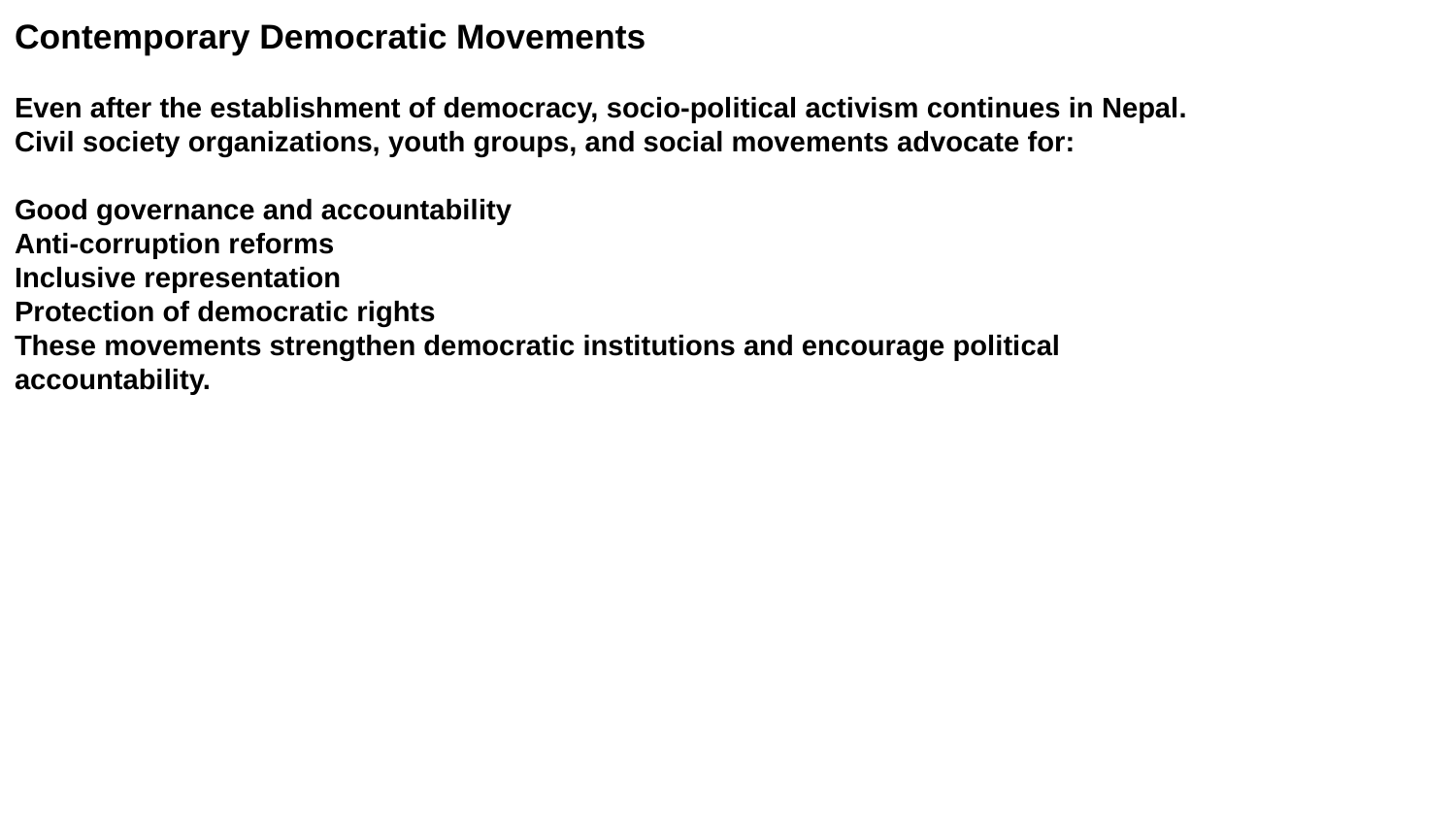

Contemporary Democratic Movements

Even after the establishment of democracy, socio-political activism continues in Nepal. Civil society organizations, youth groups, and social movements advocate for:

Good governance and accountability
Anti-corruption reforms
Inclusive representation
Protection of democratic rights
These movements strengthen democratic institutions and encourage political accountability.